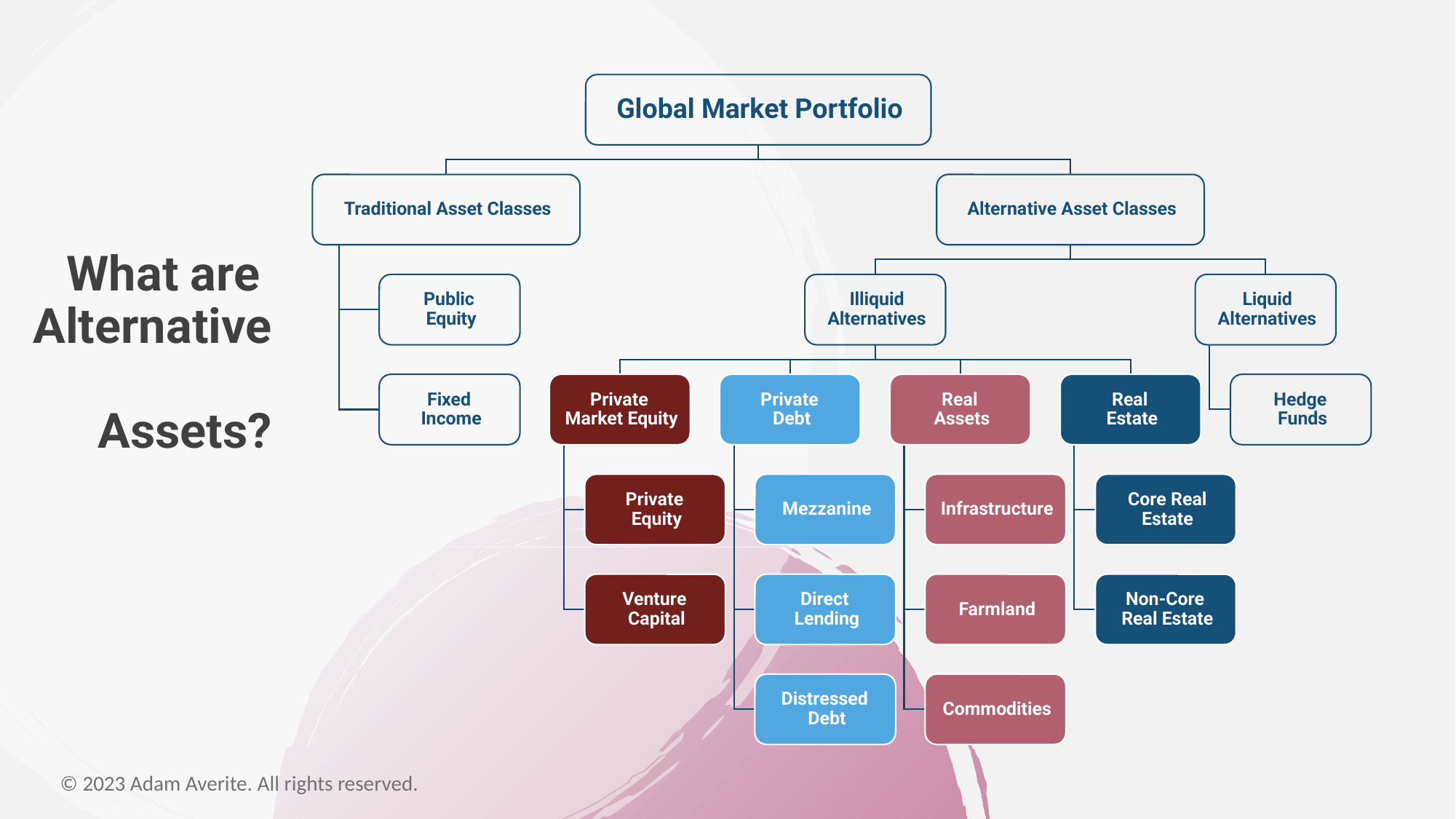

Global Market Portfolio
Traditional Asset Classes
Public
Equity
Fixed
Income
Alternative Asset Classes
Illiquid Alternatives
Private
Market Equity
Private
Equity
Venture
Capital
Private
Debt
Mezzanine
Direct
Lending
Distressed
Debt
Real
Assets
Infrastructure
Farmland
Commodities
Real
Estate
Core Real Estate
Non-Core
Real Estate
Liquid Alternatives
Hedge
Funds
# What are Alternative Assets?
© 2023 Adam Averite. All rights reserved.